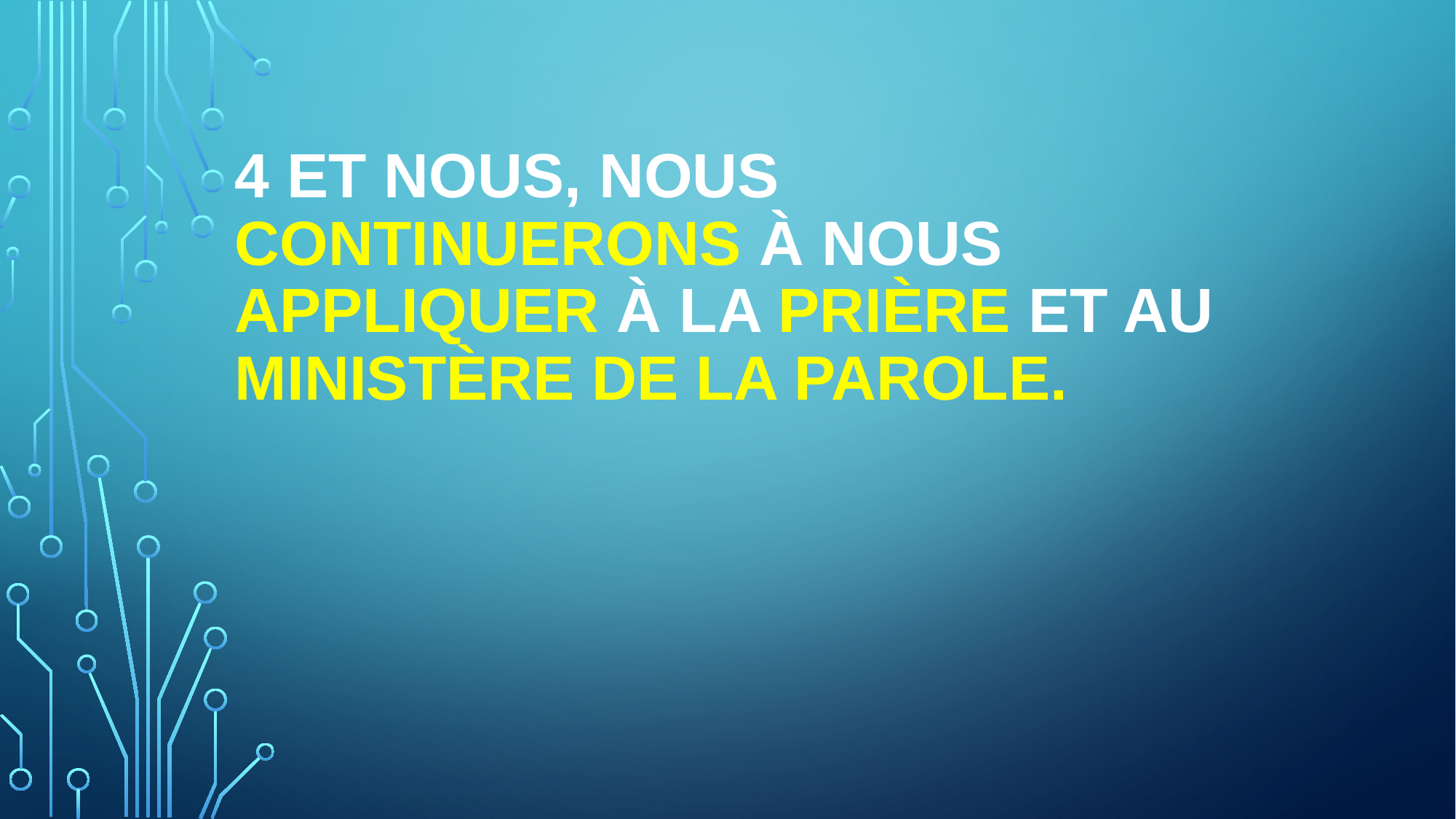

# 4 Et nous, nous continuerons à nous appliquer à la prière et au ministère de la parole.